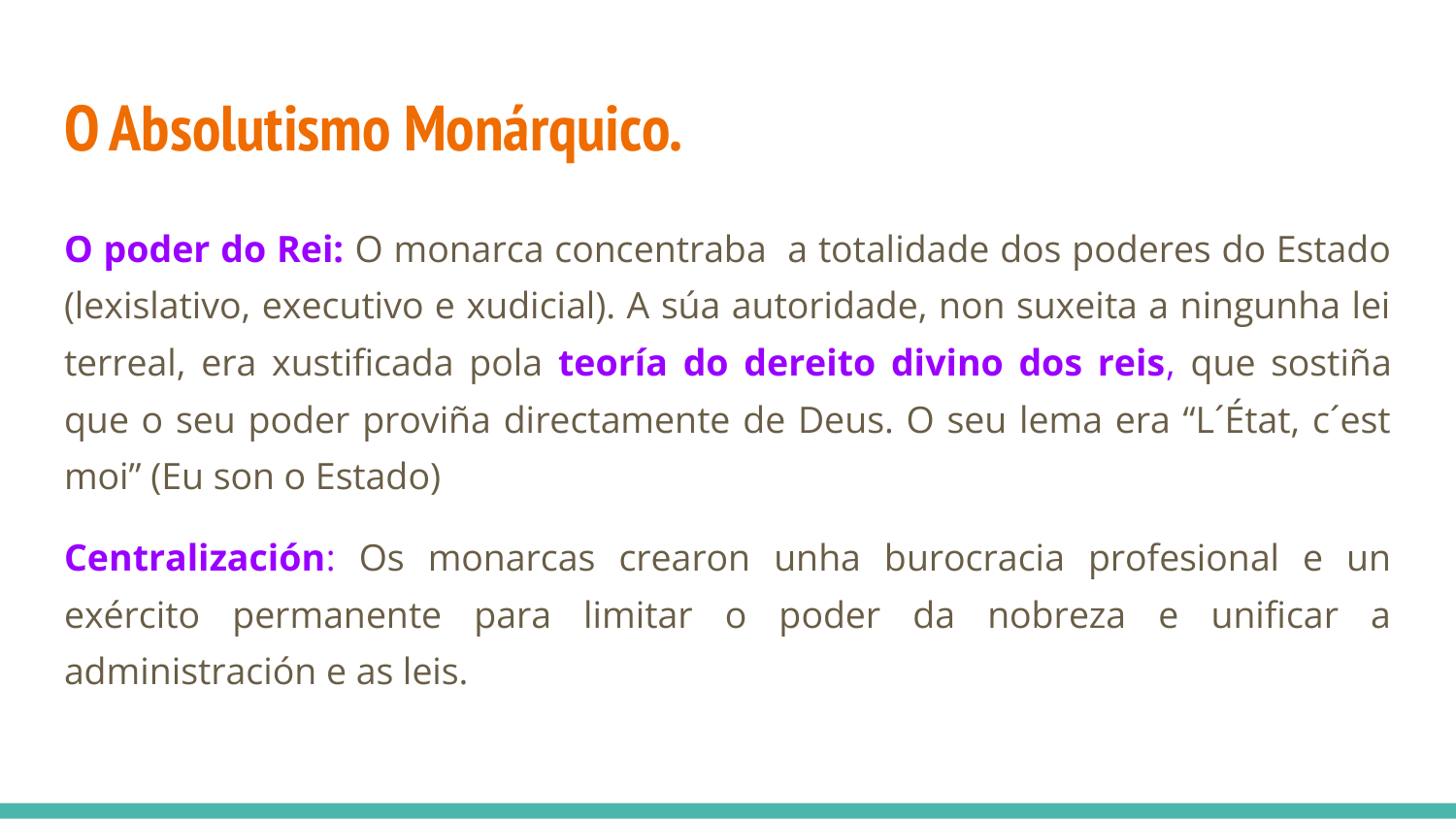

# O Absolutismo Monárquico.
O poder do Rei: O monarca concentraba  a totalidade dos poderes do Estado (lexislativo, executivo e xudicial). A súa autoridade, non suxeita a ningunha lei terreal, era xustificada pola teoría do dereito divino dos reis, que sostiña que o seu poder proviña directamente de Deus. O seu lema era “L´État, c´est moi” (Eu son o Estado)
Centralización: Os monarcas crearon unha burocracia profesional e un exército permanente para limitar o poder da nobreza e unificar a administración e as leis.